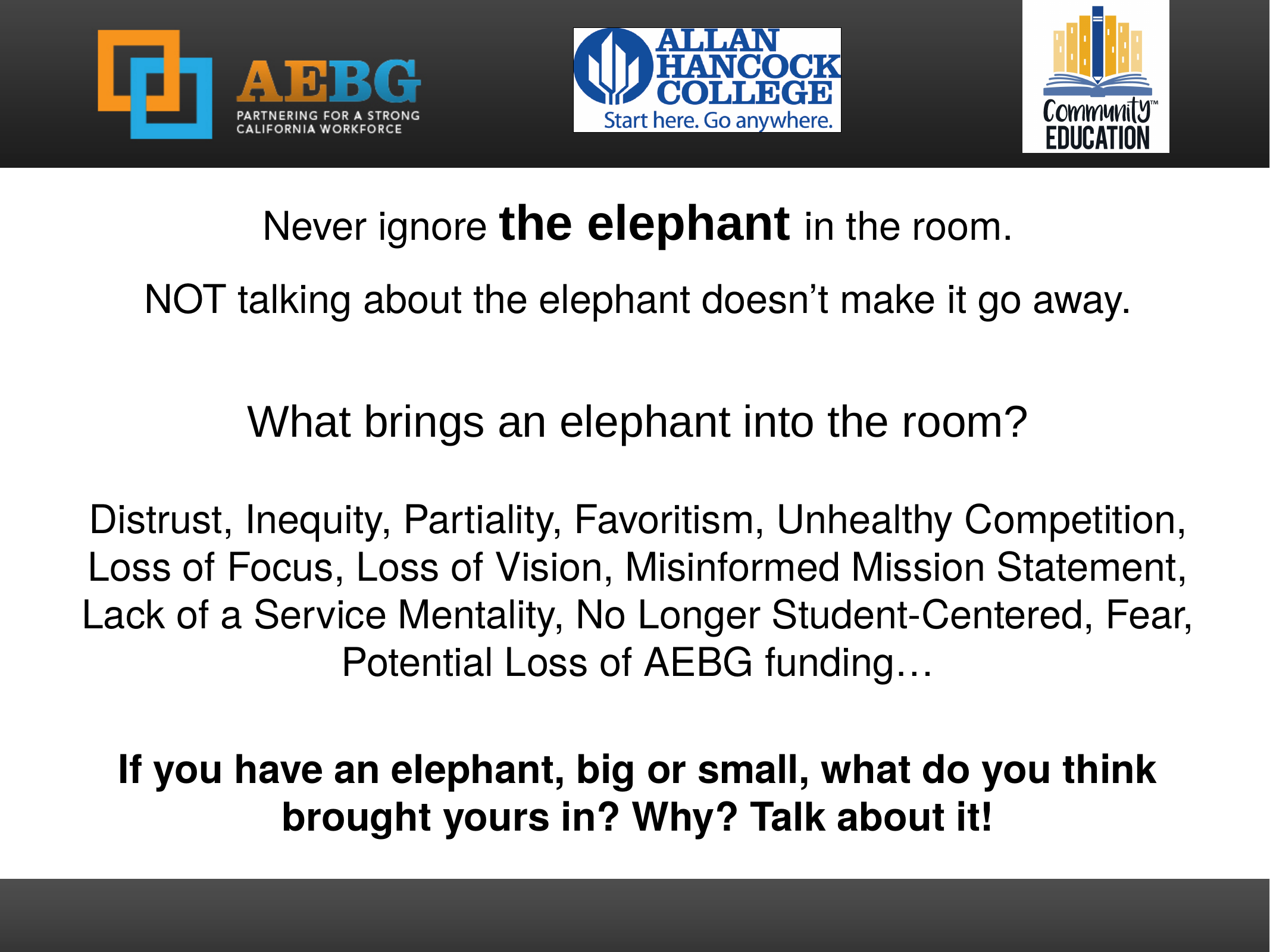

Never ignore the elephant in the room.

NOT talking about the elephant doesn’t make it go away.

What brings an elephant into the room?

Distrust, Inequity, Partiality, Favoritism, Unhealthy Competition, Loss of Focus, Loss of Vision, Misinformed Mission Statement, Lack of a Service Mentality, No Longer Student-Centered, Fear, Potential Loss of AEBG funding…

If you have an elephant, big or small, what do you think brought yours in? Why? Talk about it!